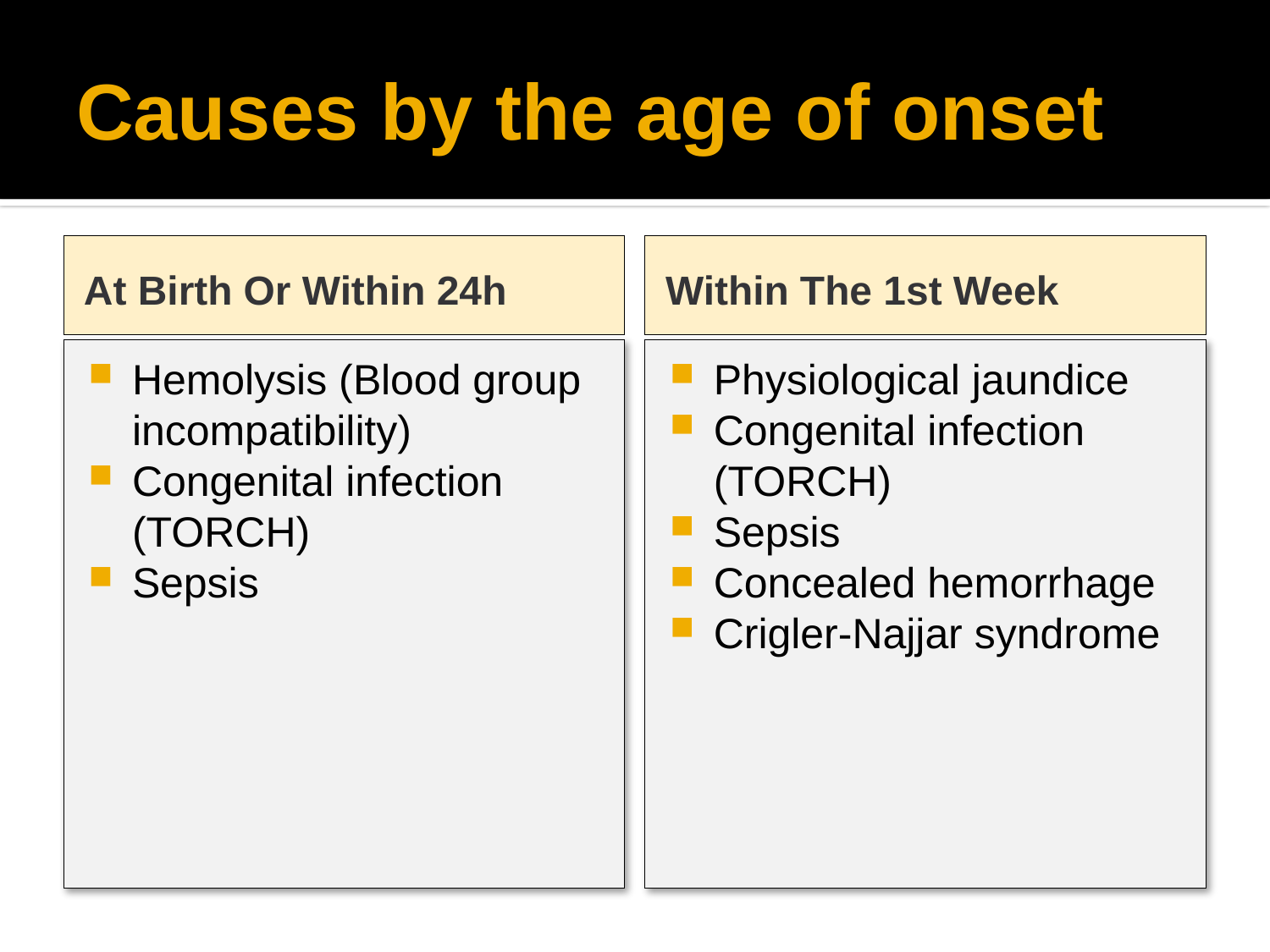

# Causes by the age of onset

At Birth Or Within 24h
Within The 1st Week
Hemolysis (Blood group incompatibility)
Congenital infection (TORCH)
Sepsis
Physiological jaundice
Congenital infection (TORCH)
Sepsis
Concealed hemorrhage
Crigler-Najjar syndrome